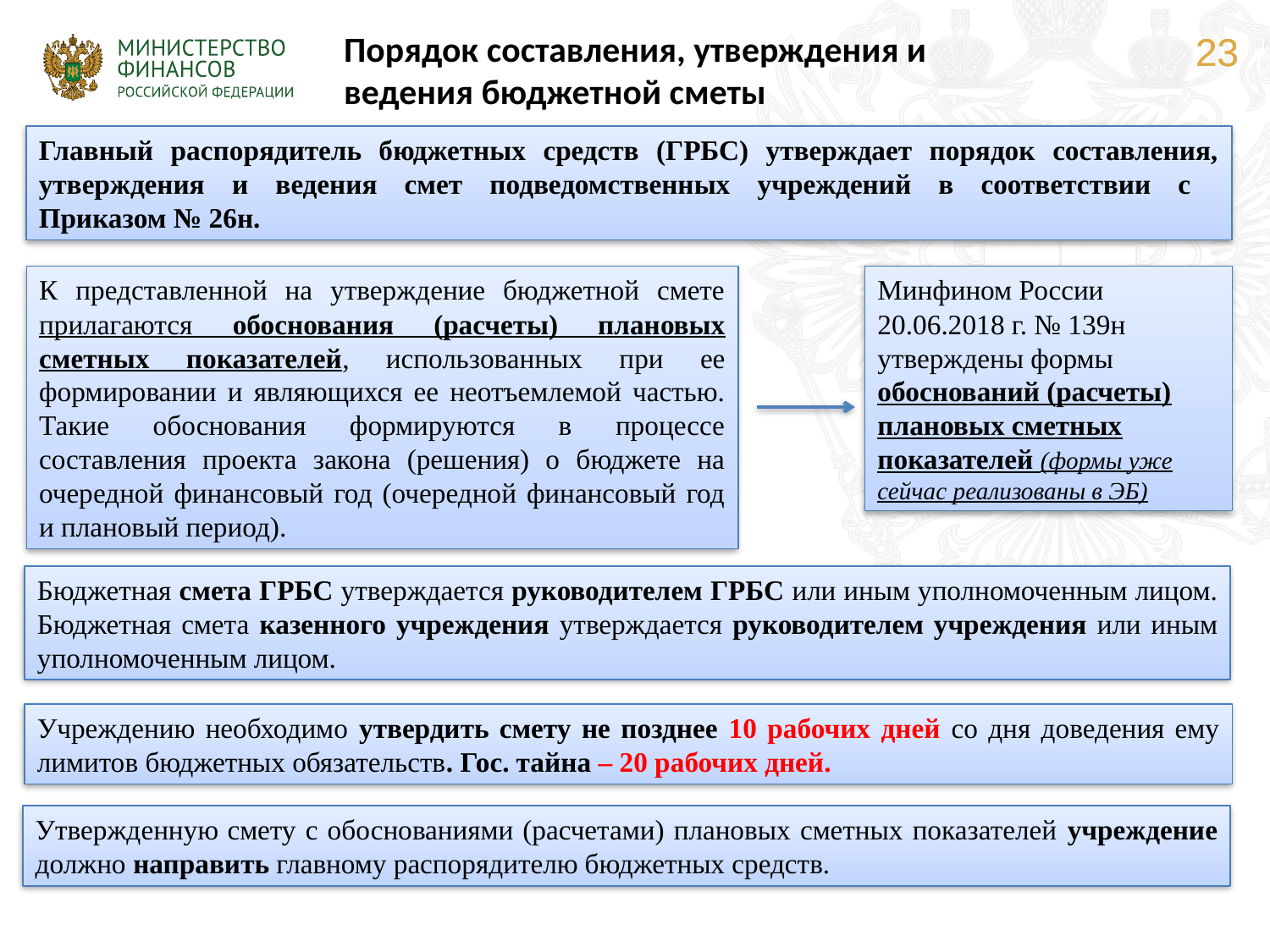

Порядок составления, утверждения и
ведения бюджетной сметы
Главный распорядитель бюджетных средств (ГРБС) утверждает порядок составления, утверждения и ведения смет подведомственных учреждений в соответствии с
Приказом № 26н.
К представленной на утверждение бюджетной смете прилагаются обоснования (расчеты) плановых сметных показателей, использованных при ее формировании и являющихся ее неотъемлемой частью. Такие обоснования формируются в процессе составления проекта закона (решения) о бюджете на очередной финансовый год (очередной финансовый год и плановый период).
Минфином России 20.06.2018 г. № 139н утверждены формы обоснований (расчеты) плановых сметных показателей (формы уже сейчас реализованы в ЭБ)
Бюджетная смета ГРБС утверждается руководителем ГРБС или иным уполномоченным лицом. Бюджетная смета казенного учреждения утверждается руководителем учреждения или иным уполномоченным лицом.
Учреждению необходимо утвердить смету не позднее 10 рабочих дней со дня доведения ему лимитов бюджетных обязательств. Гос. тайна – 20 рабочих дней.
Утвержденную смету с обоснованиями (расчетами) плановых сметных показателей учреждение должно направить главному распорядителю бюджетных средств.